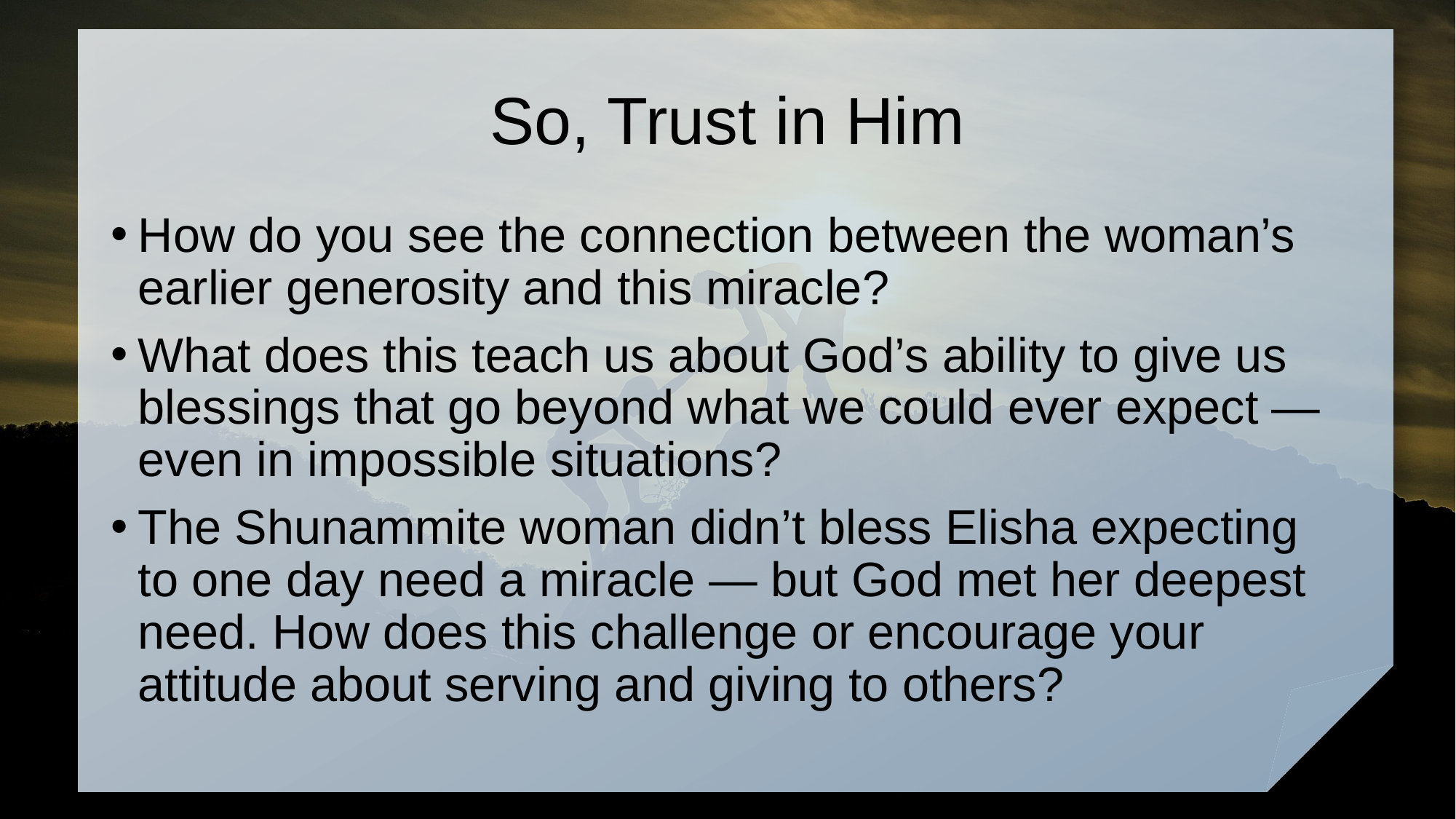

# So, Trust in Him
How do you see the connection between the woman’s earlier generosity and this miracle?
What does this teach us about God’s ability to give us blessings that go beyond what we could ever expect — even in impossible situations?
The Shunammite woman didn’t bless Elisha expecting to one day need a miracle — but God met her deepest need. How does this challenge or encourage your attitude about serving and giving to others?